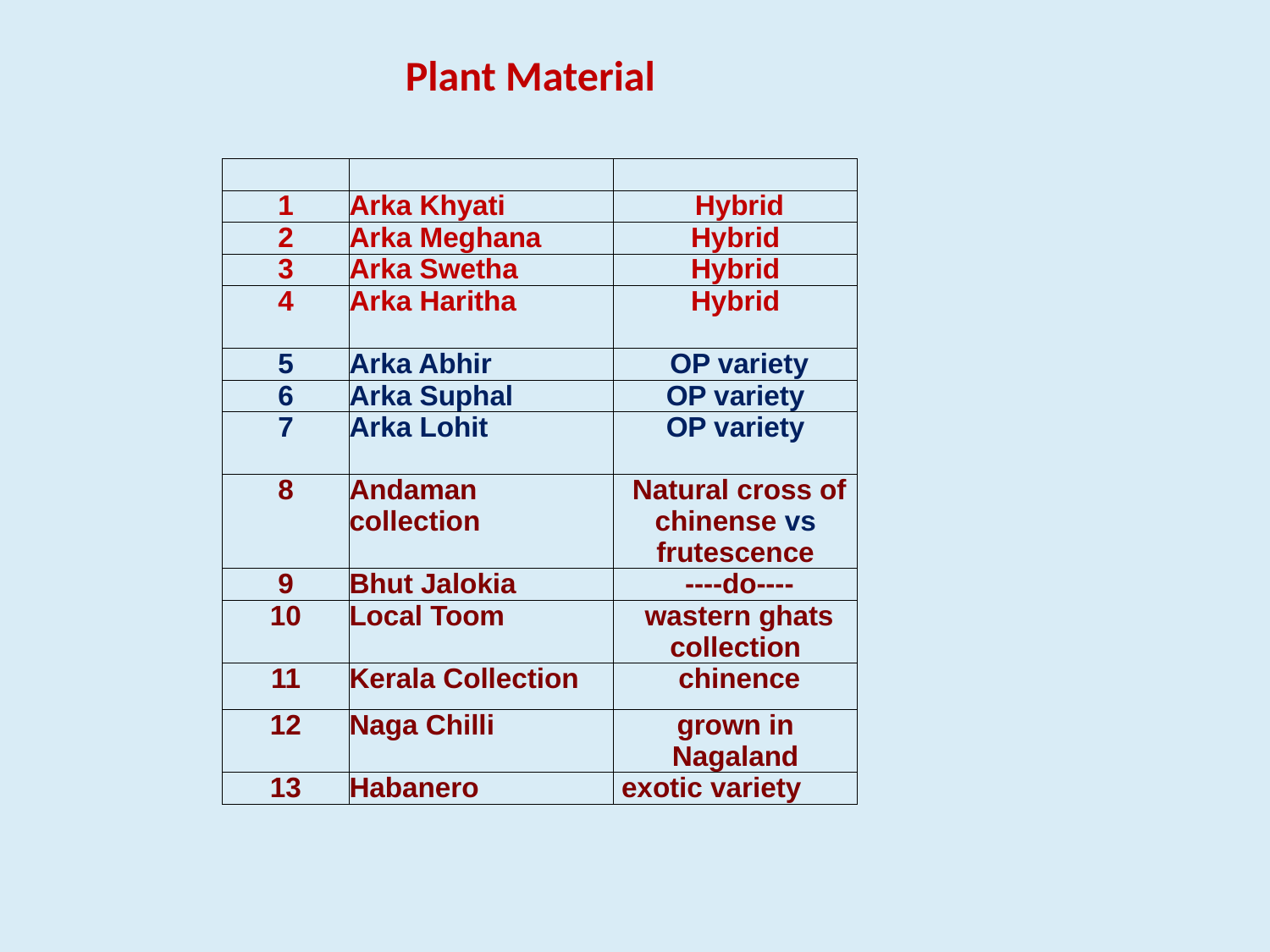

Plant Material
|  |  |  |
| --- | --- | --- |
| 1 | Arka Khyati | Hybrid |
| 2 | Arka Meghana | Hybrid |
| 3 | Arka Swetha | Hybrid |
| 4 | Arka Haritha | Hybrid |
| 5 | Arka Abhir | OP variety |
| 6 | Arka Suphal | OP variety |
| 7 | Arka Lohit | OP variety |
| 8 | Andaman collection | Natural cross of chinense vs frutescence |
| 9 | Bhut Jalokia | ----do---- |
| 10 | Local Toom | wastern ghats collection |
| 11 | Kerala Collection | chinence |
| 12 | Naga Chilli | grown in Nagaland |
| 13 | Habanero | exotic variety |